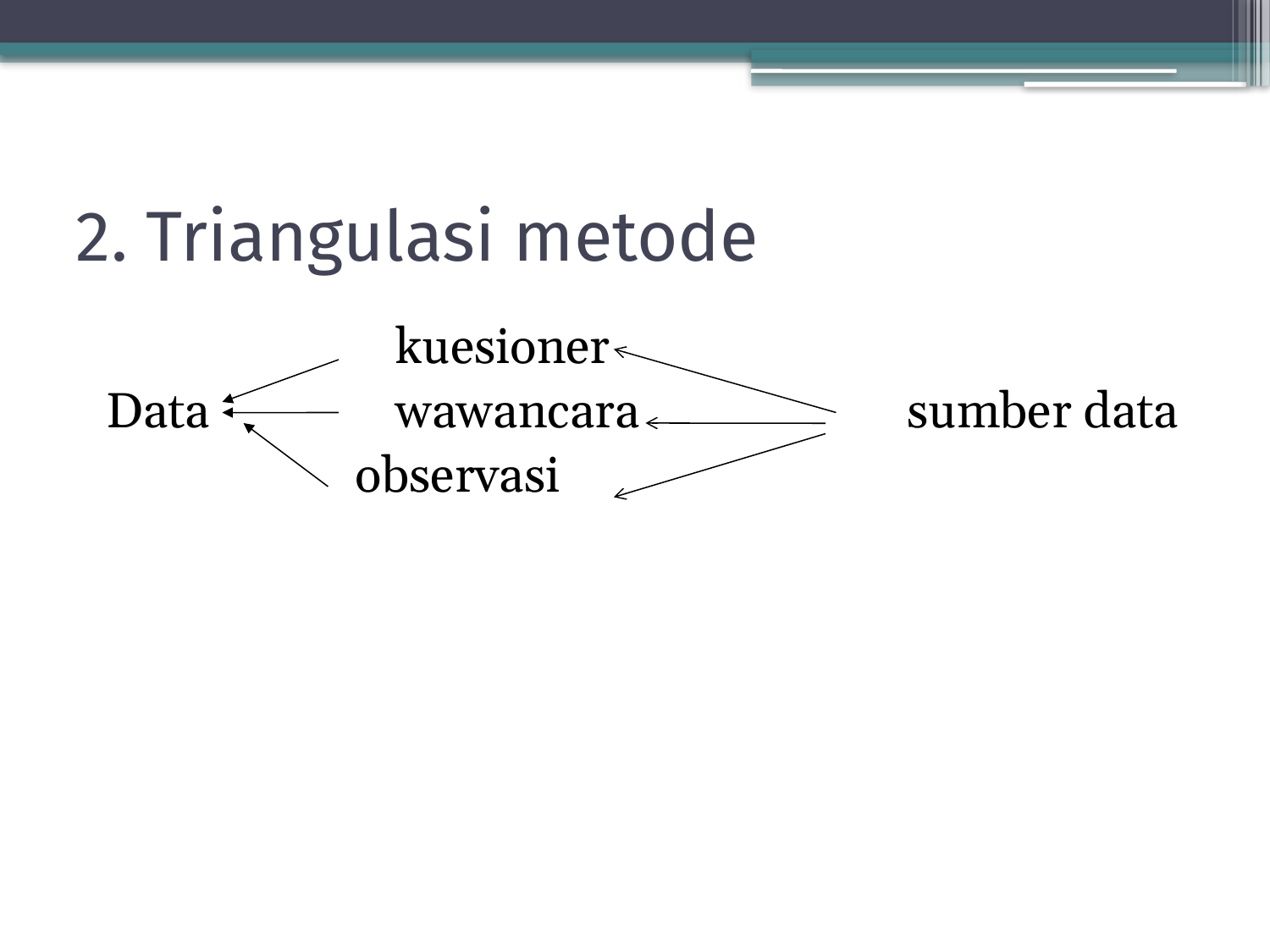

# 2. Triangulasi metode

			kuesioner
Data		wawancara		           sumber data
                     observasi